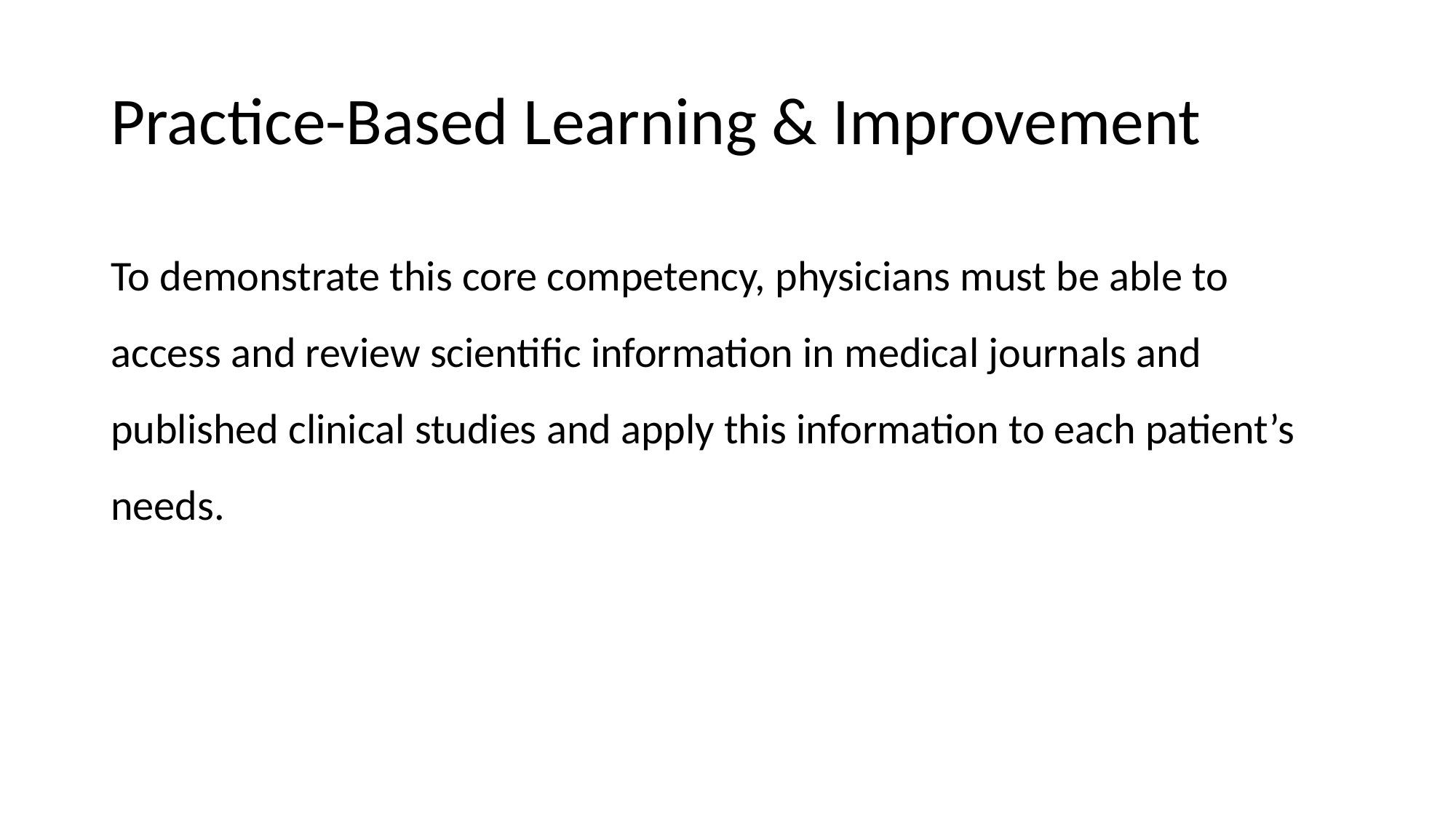

# Practice-Based Learning & Improvement
To demonstrate this core competency, physicians must be able to access and review scientific information in medical journals and published clinical studies and apply this information to each patient’s needs.